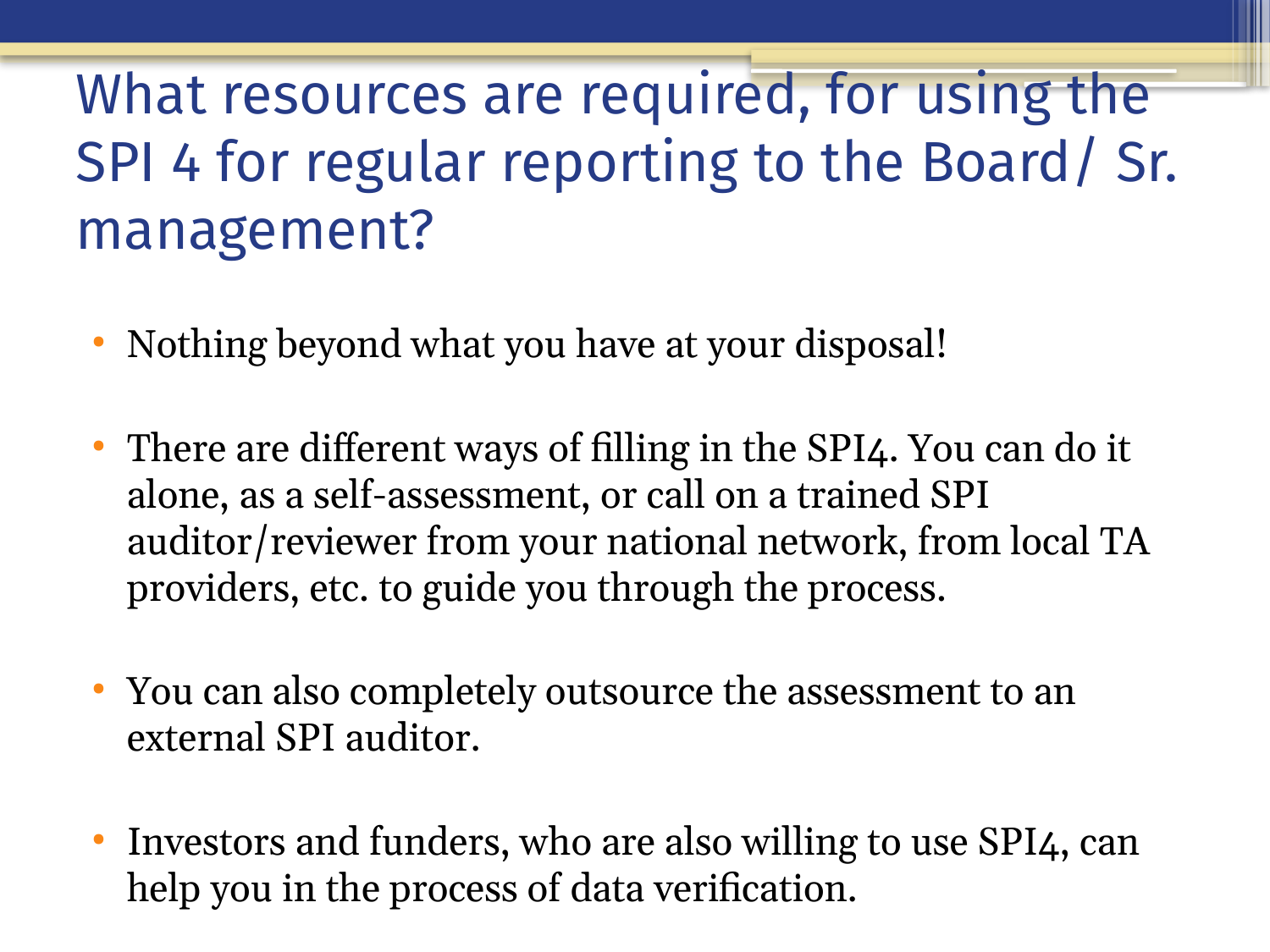

# What resources are required, for using the SPI 4 for regular reporting to the Board/ Sr. management?
Nothing beyond what you have at your disposal!

There are different ways of filling in the SPI4. You can do it alone, as a self-assessment, or call on a trained SPI auditor/reviewer from your national network, from local TA providers, etc. to guide you through the process.

You can also completely outsource the assessment to an external SPI auditor.

Investors and funders, who are also willing to use SPI4, can help you in the process of data verification.